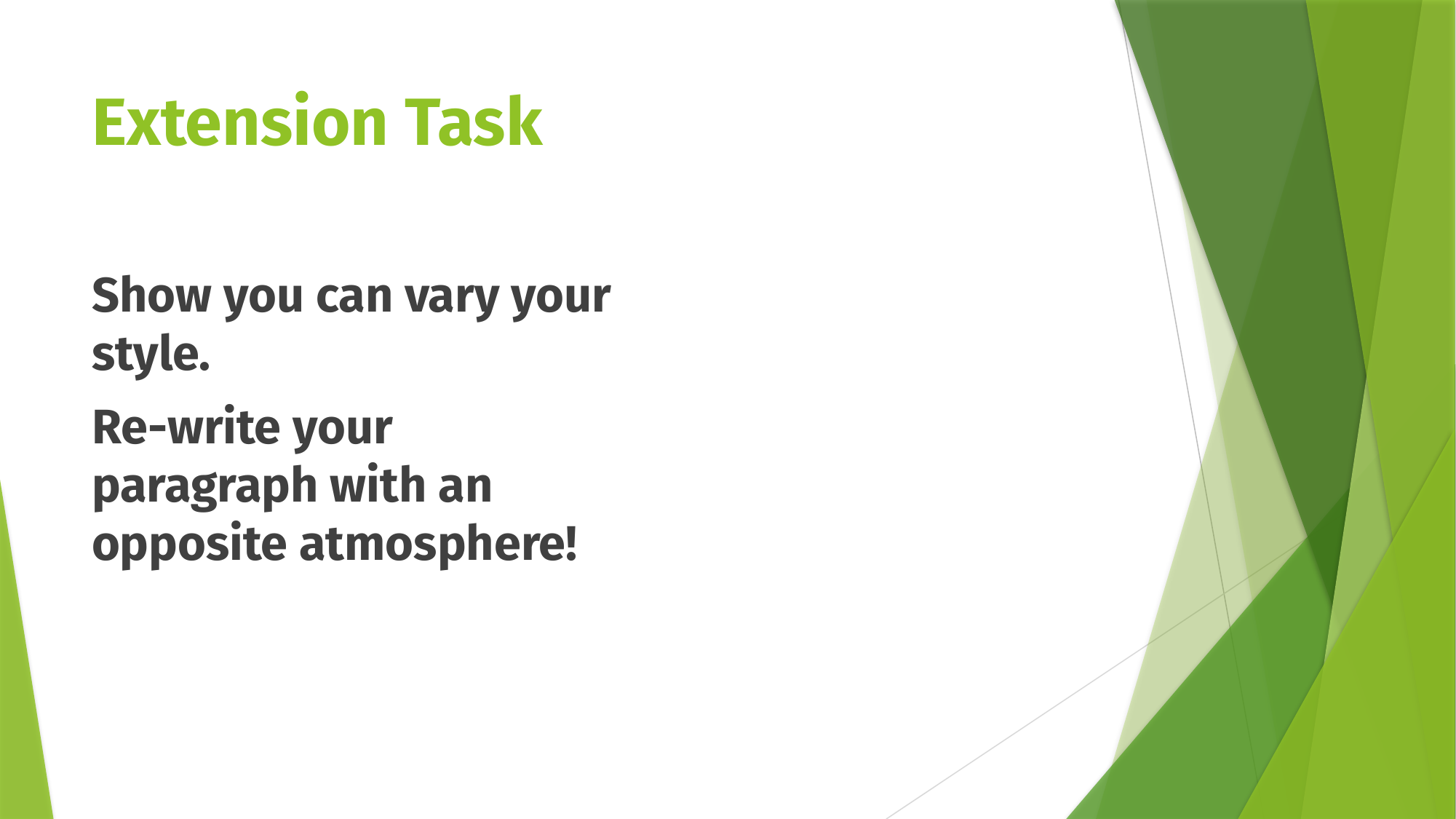

# Extension Task
Show you can vary your style.
Re-write your paragraph with an opposite atmosphere!